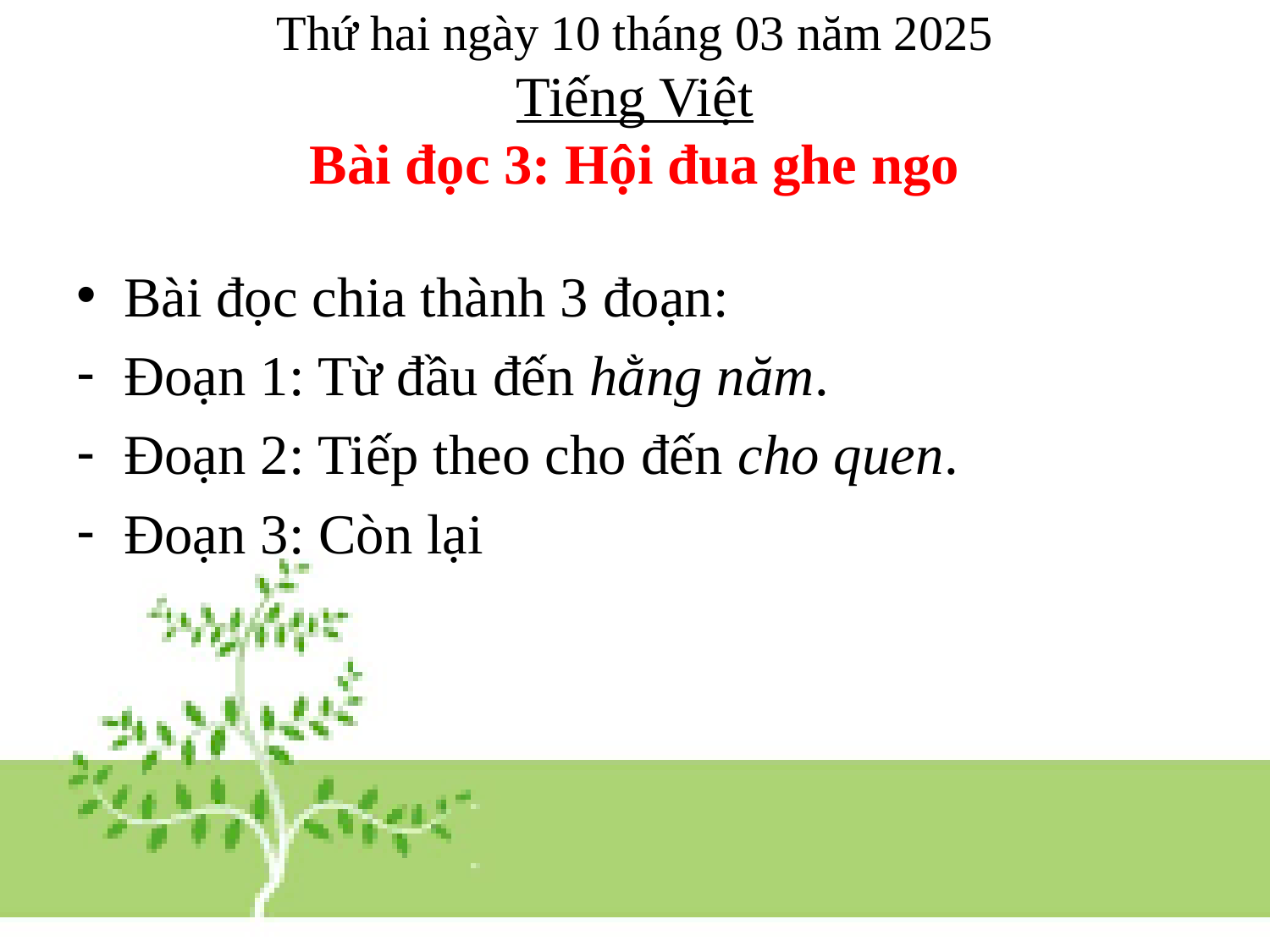

# Thứ hai ngày 10 tháng 03 năm 2025 Tiếng Việt Bài đọc 3: Hội đua ghe ngo
Bài đọc chia thành 3 đoạn:
Đoạn 1: Từ đầu đến hằng năm.
Đoạn 2: Tiếp theo cho đến cho quen.
Đoạn 3: Còn lại